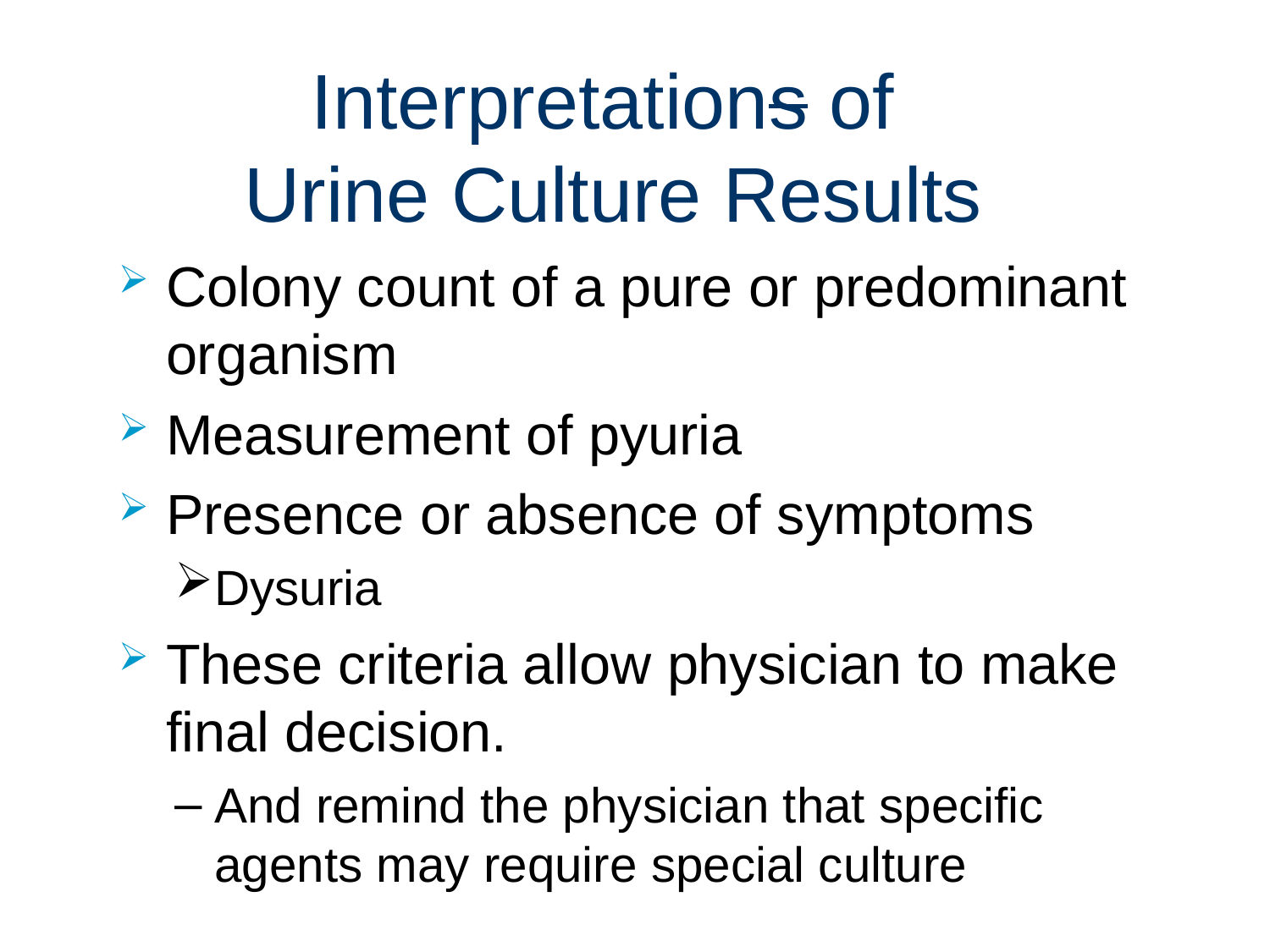

# Interpretations of Urine Culture Results
Colony count of a pure or predominant organism
Measurement of pyuria
Presence or absence of symptoms
Dysuria
These criteria allow physician to make final decision.
And remind the physician that specific agents may require special culture